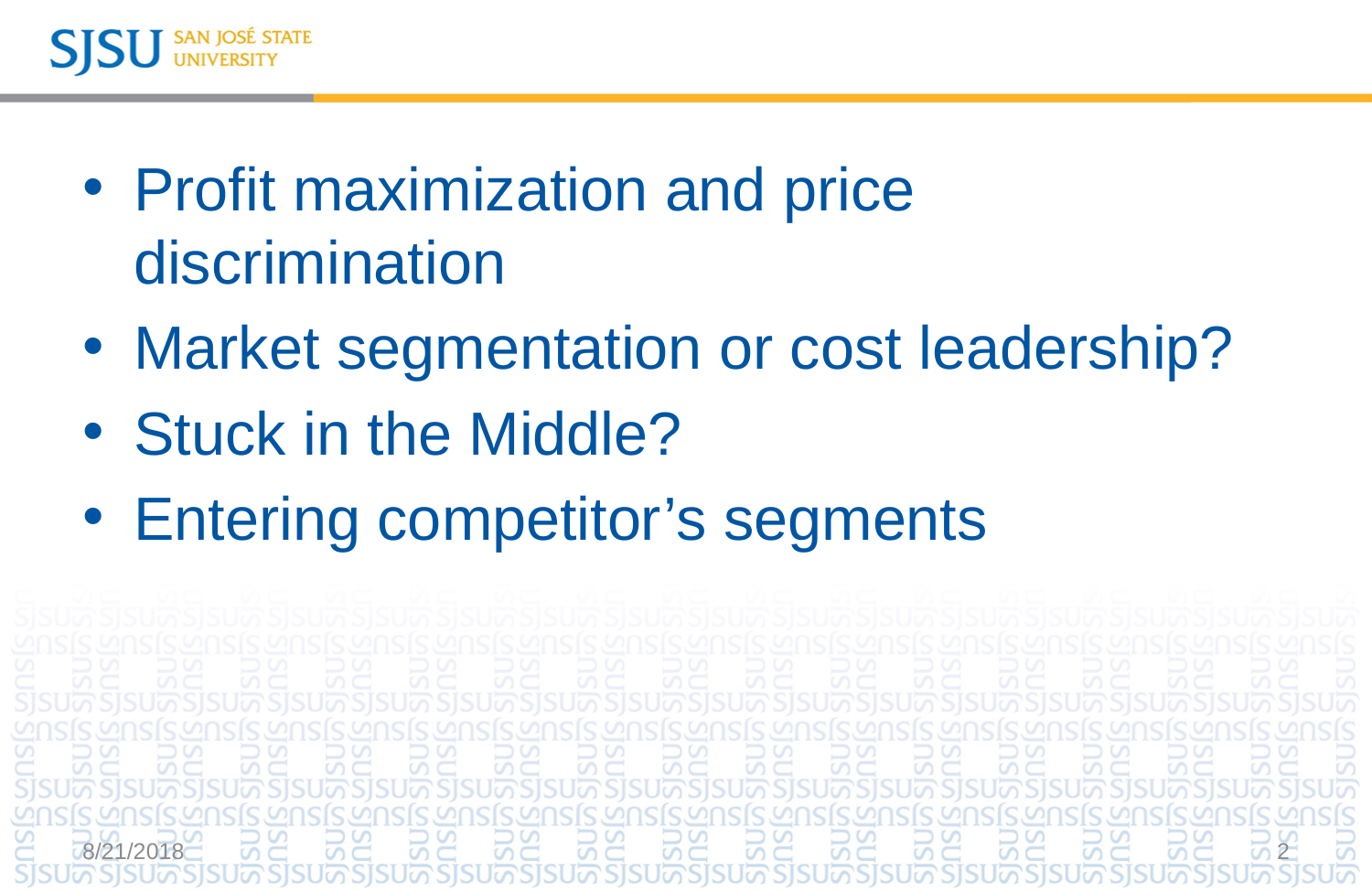

#
Profit maximization and price discrimination
Market segmentation or cost leadership?
Stuck in the Middle?
Entering competitor’s segments
8/21/2018
2